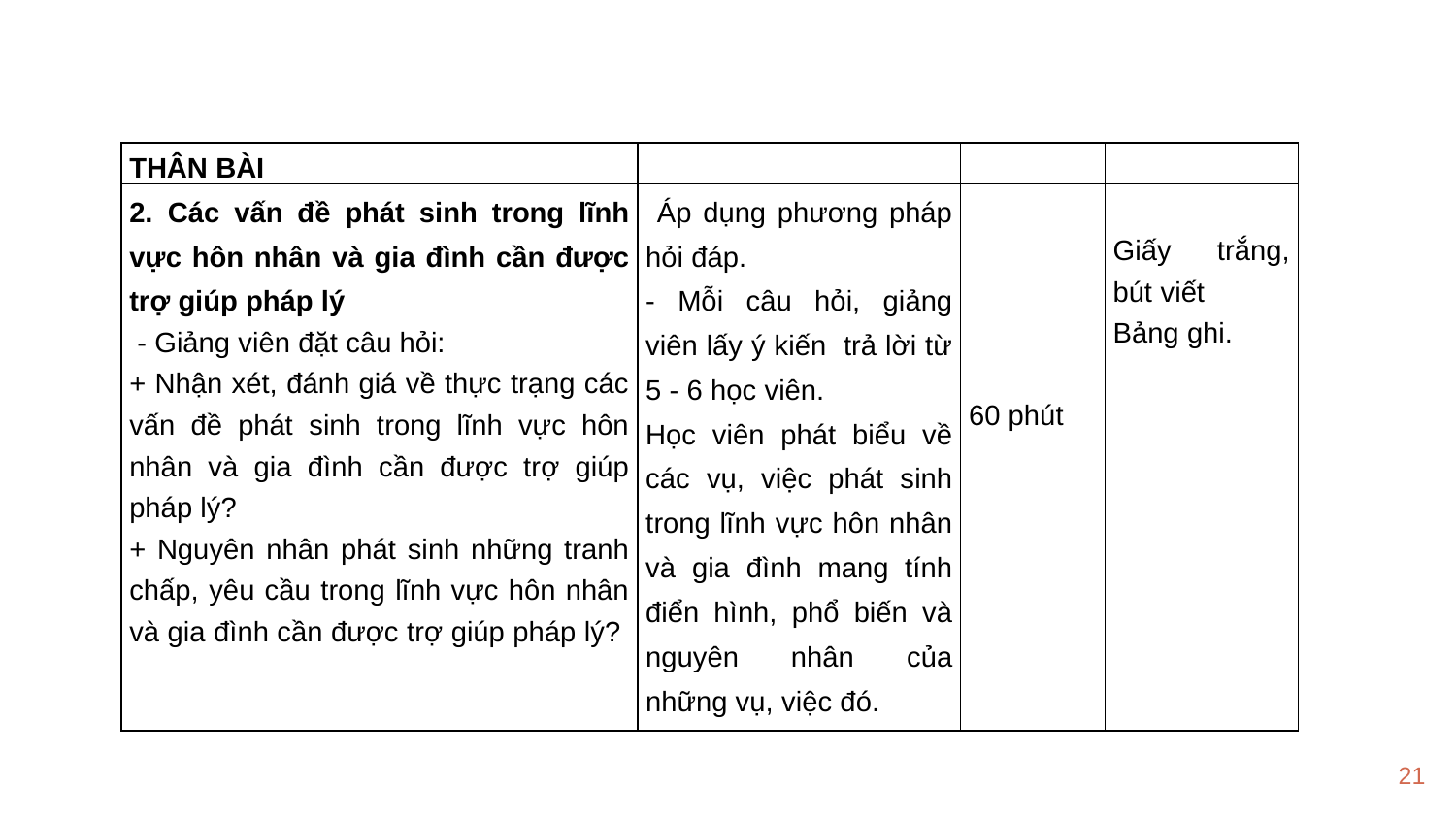

| THÂN BÀI |  |  |  |
| --- | --- | --- | --- |
| 2. Các vấn đề phát sinh trong lĩnh vực hôn nhân và gia đình cần được trợ giúp pháp lý  - Giảng viên đặt câu hỏi: + Nhận xét, đánh giá về thực trạng các vấn đề phát sinh trong lĩnh vực hôn nhân và gia đình cần được trợ giúp pháp lý? + Nguyên nhân phát sinh những tranh chấp, yêu cầu trong lĩnh vực hôn nhân và gia đình cần được trợ giúp pháp lý? | Áp dụng phương pháp hỏi đáp. - Mỗi câu hỏi, giảng viên lấy ý kiến trả lời từ 5 - 6 học viên. Học viên phát biểu về các vụ, việc phát sinh trong lĩnh vực hôn nhân và gia đình mang tính điển hình, phổ biến và nguyên nhân của những vụ, việc đó. | 60 phút | Giấy trắng, bút viết Bảng ghi. |
21